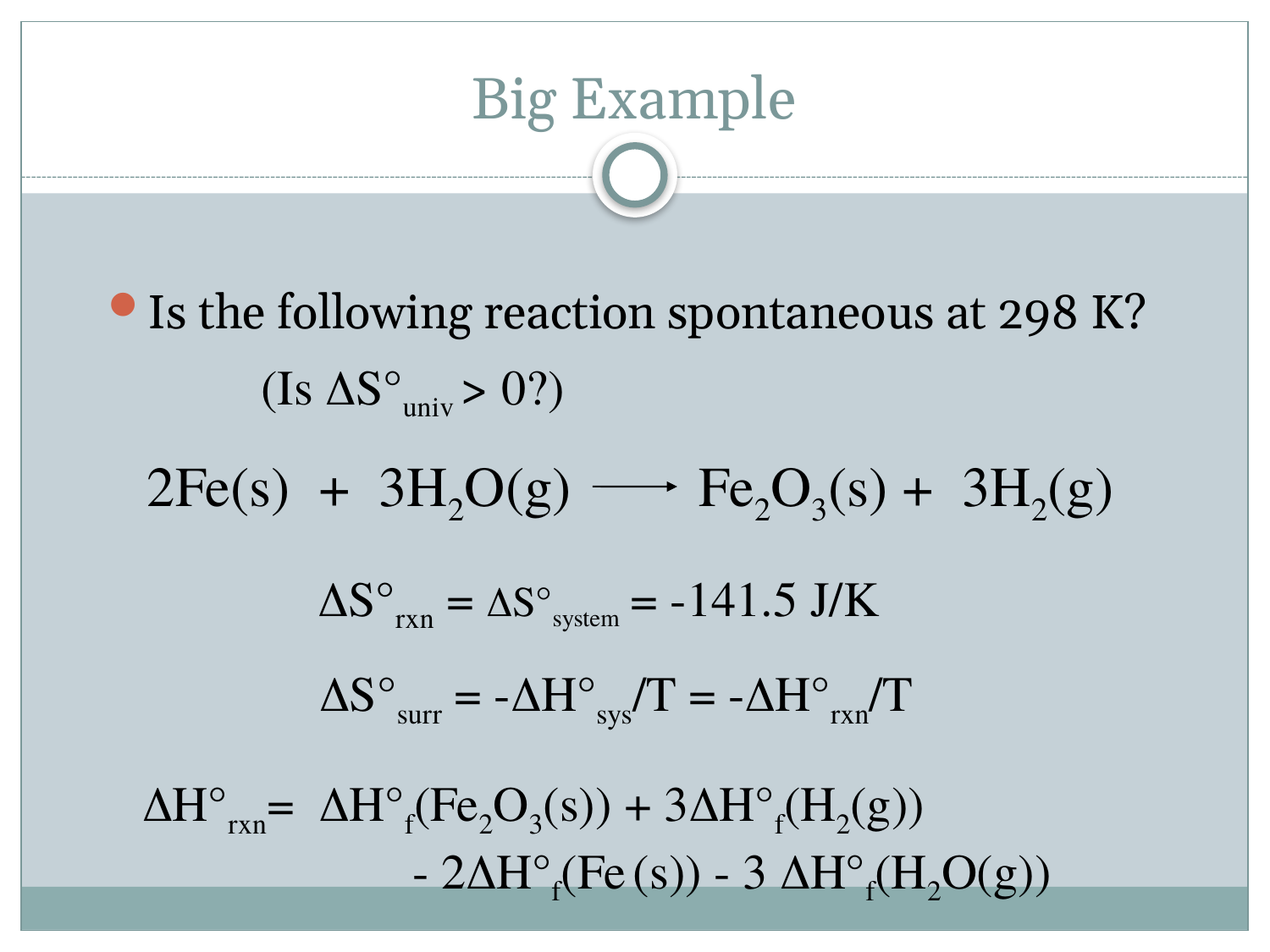

# Big Example
Is the following reaction spontaneous at 298 K?
(Is ΔS°univ > 0?)
 2Fe(s)  +  3H2O(g)         Fe2O3(s) +  3H2(g)

ΔS°rxn = ΔS°system = -141.5 J/K
ΔS°surr = -ΔH°sys/T = -ΔH°rxn/T

ΔH°rxn=  ΔH°f(Fe2O3(s)) + 3ΔH°f(H2(g))
                      - 2ΔH°f(Fe (s)) - 3 ΔH°f(H2O(g))